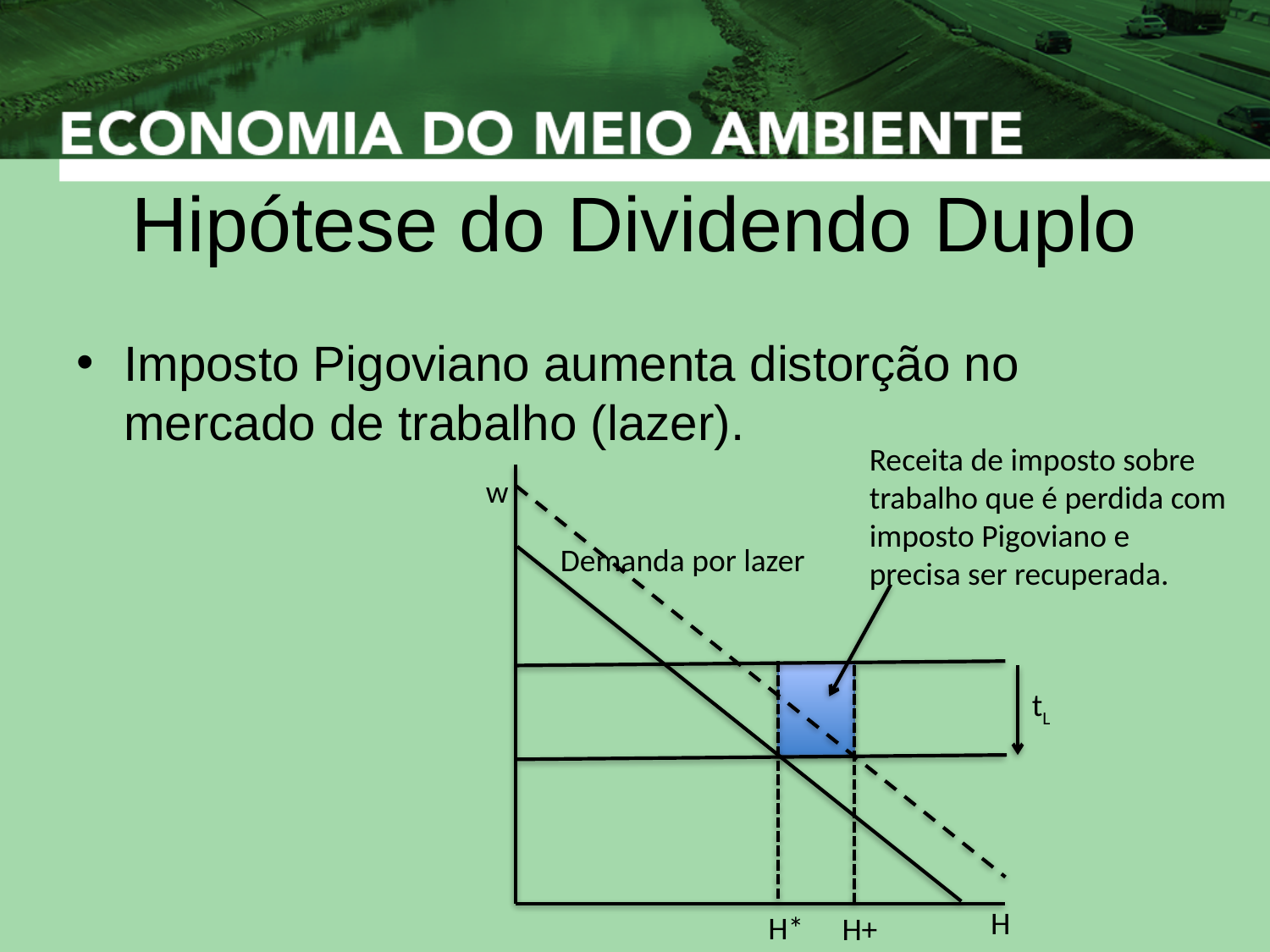

# Hipótese do Dividendo Duplo
Imposto Pigoviano aumenta distorção no mercado de trabalho (lazer).
Receita de imposto sobre
trabalho que é perdida com
imposto Pigoviano e
precisa ser recuperada.
w
Demanda por lazer
tL
H
H*

H+